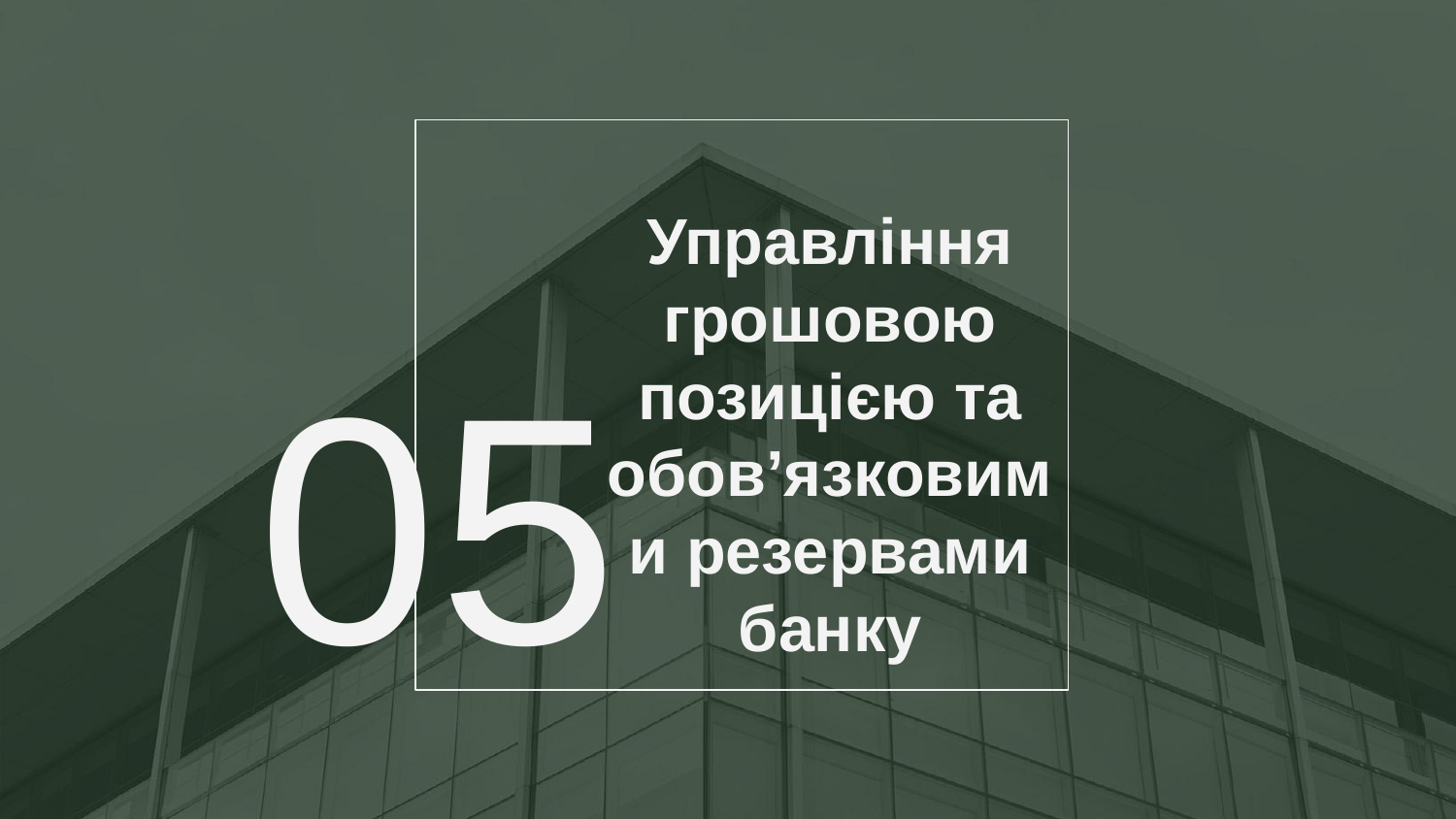

# Управління грошовою позицією та обов’язковими резервами банку
05